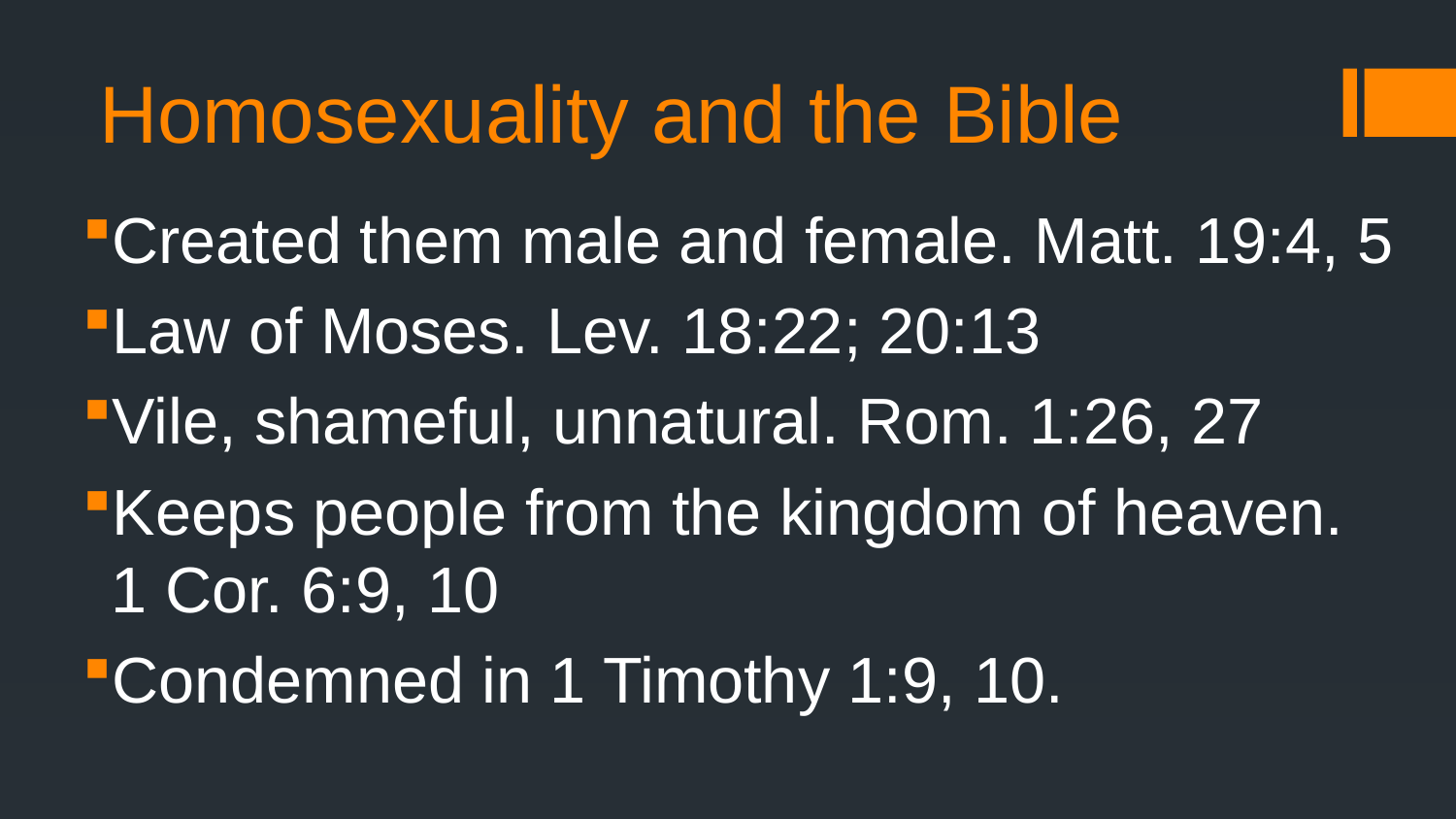

# Homosexuality and the Bible
Created them male and female. Matt. 19:4, 5
Law of Moses. Lev. 18:22; 20:13
Vile, shameful, unnatural. Rom. 1:26, 27
Keeps people from the kingdom of heaven.  1 Cor. 6:9, 10
Condemned in 1 Timothy 1:9, 10.